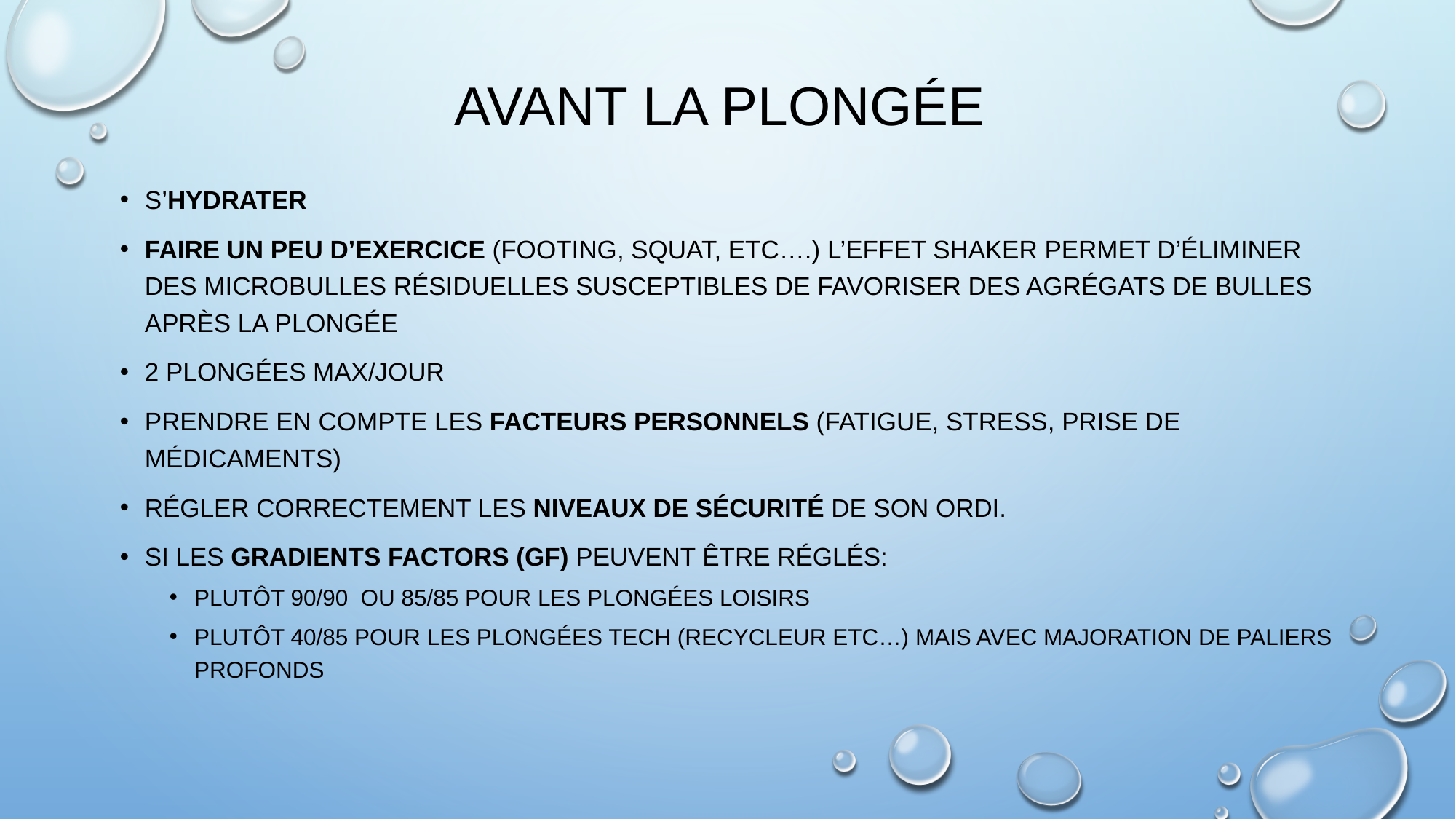

# Avant la plongée
S’Hydrater
Faire un peu d’exercice (footing, squat, etc….) l’effet shaker permet d’éliminer des microbulles résiduelles susceptibles de favoriser des agrégats de bulles après la plongée
2 plongées max/jour
Prendre en compte les facteurs personnels (fatigue, stress, prise de médicaments)
Régler correctement les niveaux de sécurité de son ordi.
Si les Gradients factors (GF) peuvent être réglés:
Plutôt 90/90  ou 85/85 pour les plongées loisirs
Plutôt 40/85 pour les plongées tech (recycleur etc…) mais avec majoration de paliers profonds